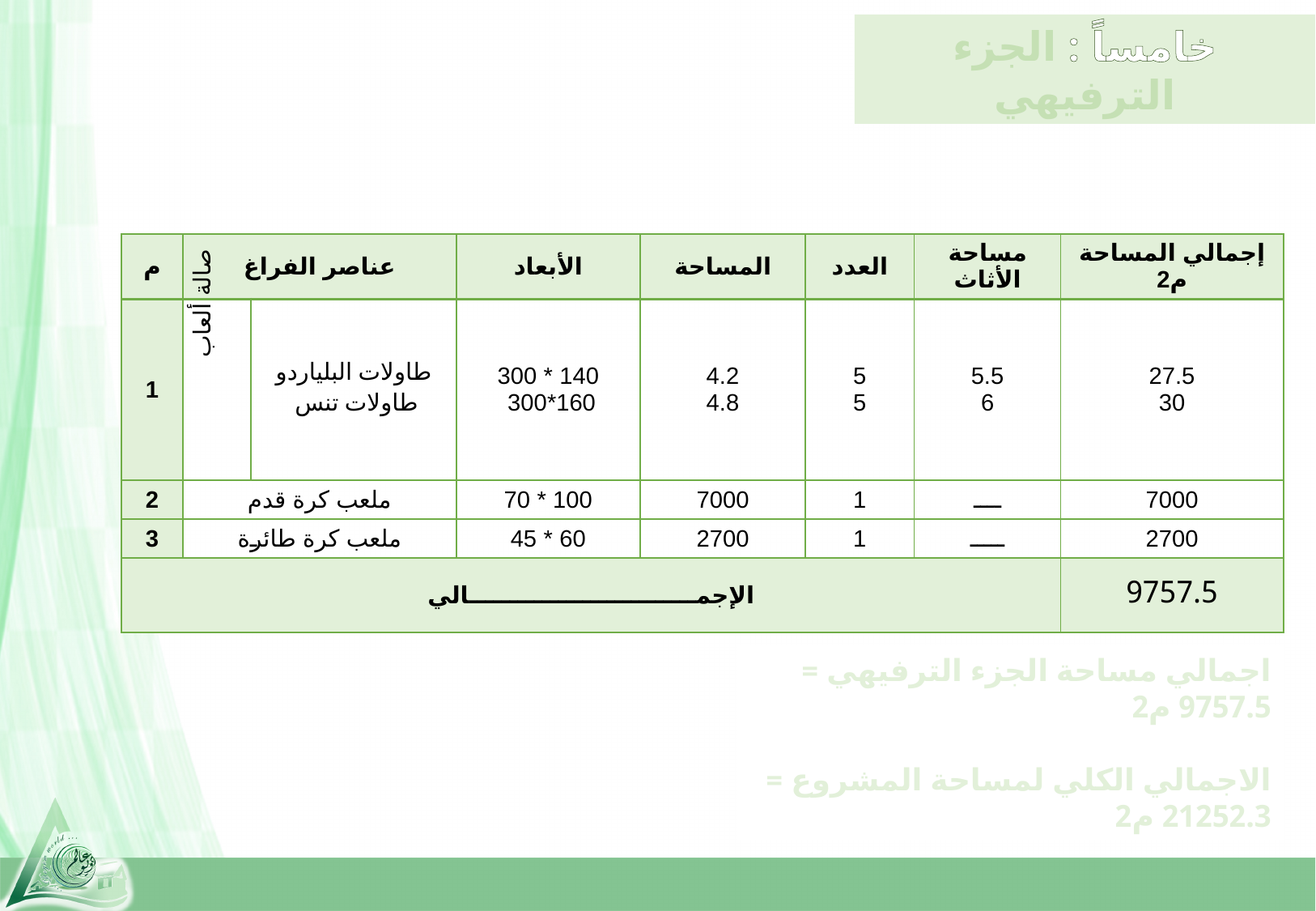

خامساً : الجزء الترفيهي
| م | عناصر الفراغ |  | الأبعاد | المساحة | العدد | مساحة الأثاث | إجمالي المساحة م2 |
| --- | --- | --- | --- | --- | --- | --- | --- |
| 1 | صالة ألعاب | طاولات البلياردو طاولات تنس | 140 \* 300 160\*300 | 4.2 4.8 | 5 5 | 5.5 6 | 27.5 30 |
| 2 | ملعب كرة قدم |  | 100 \* 70 | 7000 | 1 | ــــ | 7000 |
| 3 | ملعب كرة طائرة |  | 60 \* 45 | 2700 | 1 | ـــــ | 2700 |
| الإجمــــــــــــــــــــــــــــالي |  |  |  |  |  |  | 9757.5 |
اجمالي مساحة الجزء الترفيهي = 9757.5 م2

الاجمالي الكلي لمساحة المشروع = 21252.3 م2